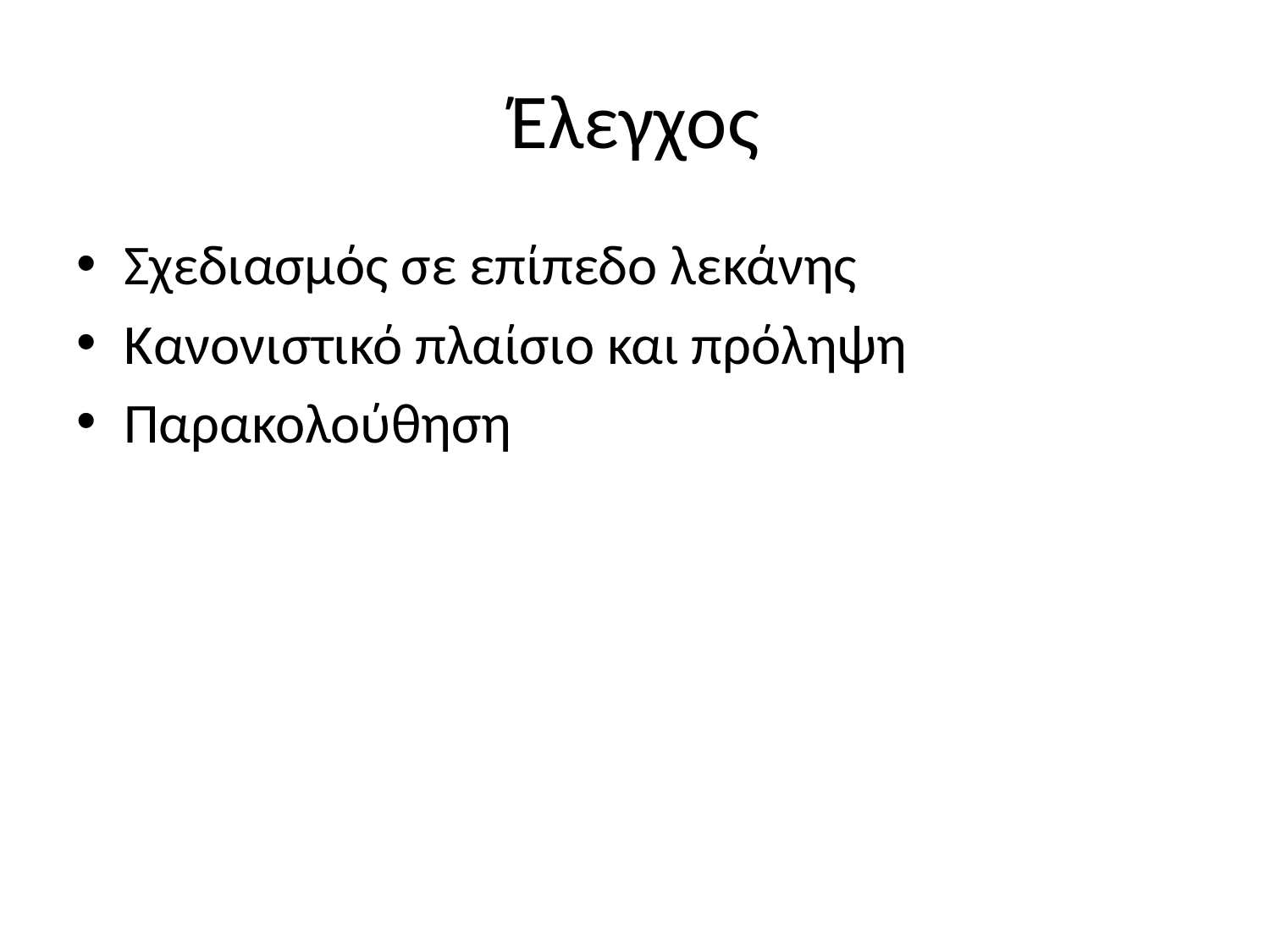

# Έλεγχος
Σχεδιασμός σε επίπεδο λεκάνης
Κανονιστικό πλαίσιο και πρόληψη
Παρακολούθηση